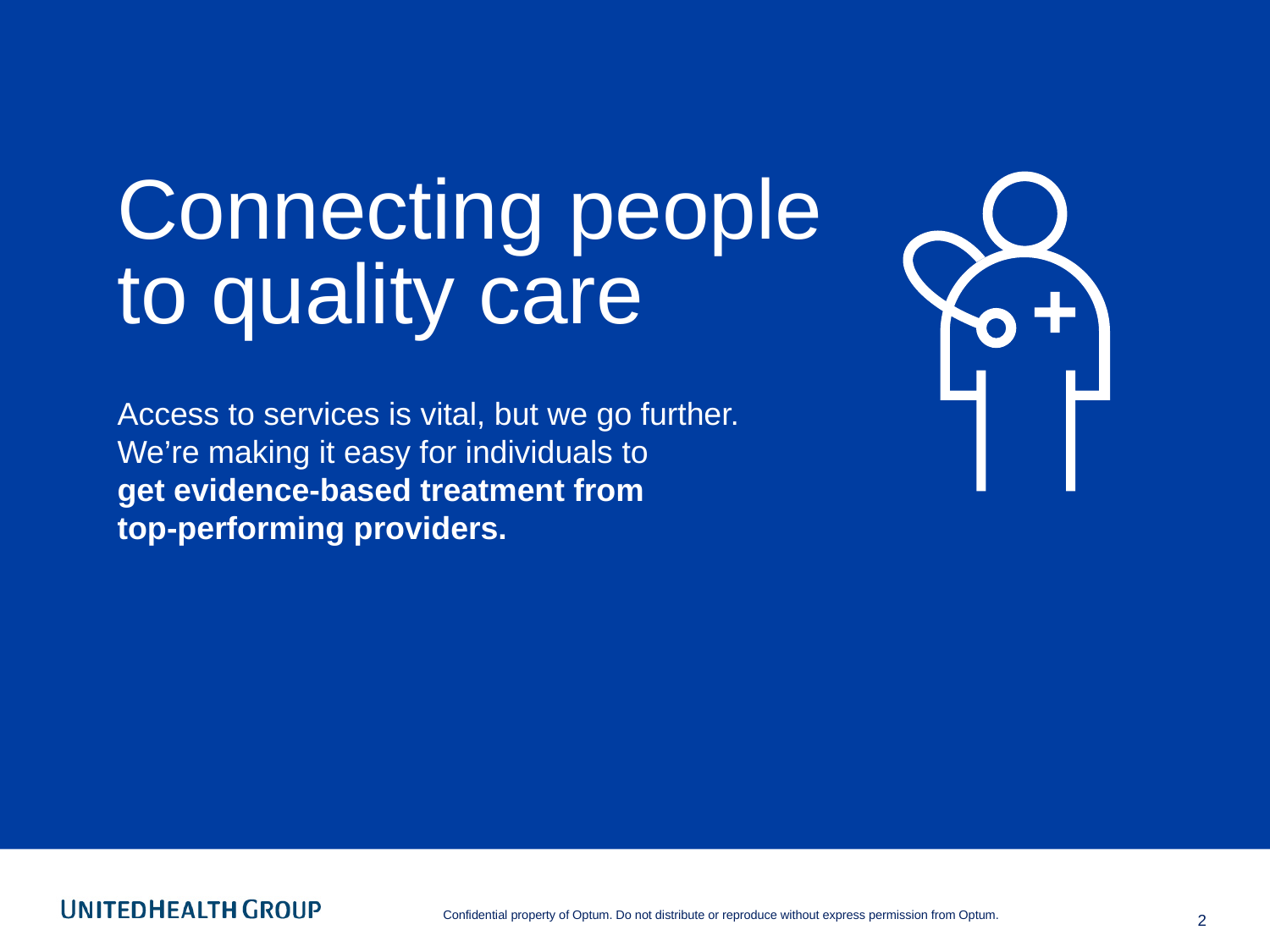

Connecting people
to quality care

Access to services is vital, but we go further. We’re making it easy for individuals to
get evidence-based treatment from
top-performing providers.
Confidential property of Optum. Do not distribute or reproduce without express permission from Optum.
2